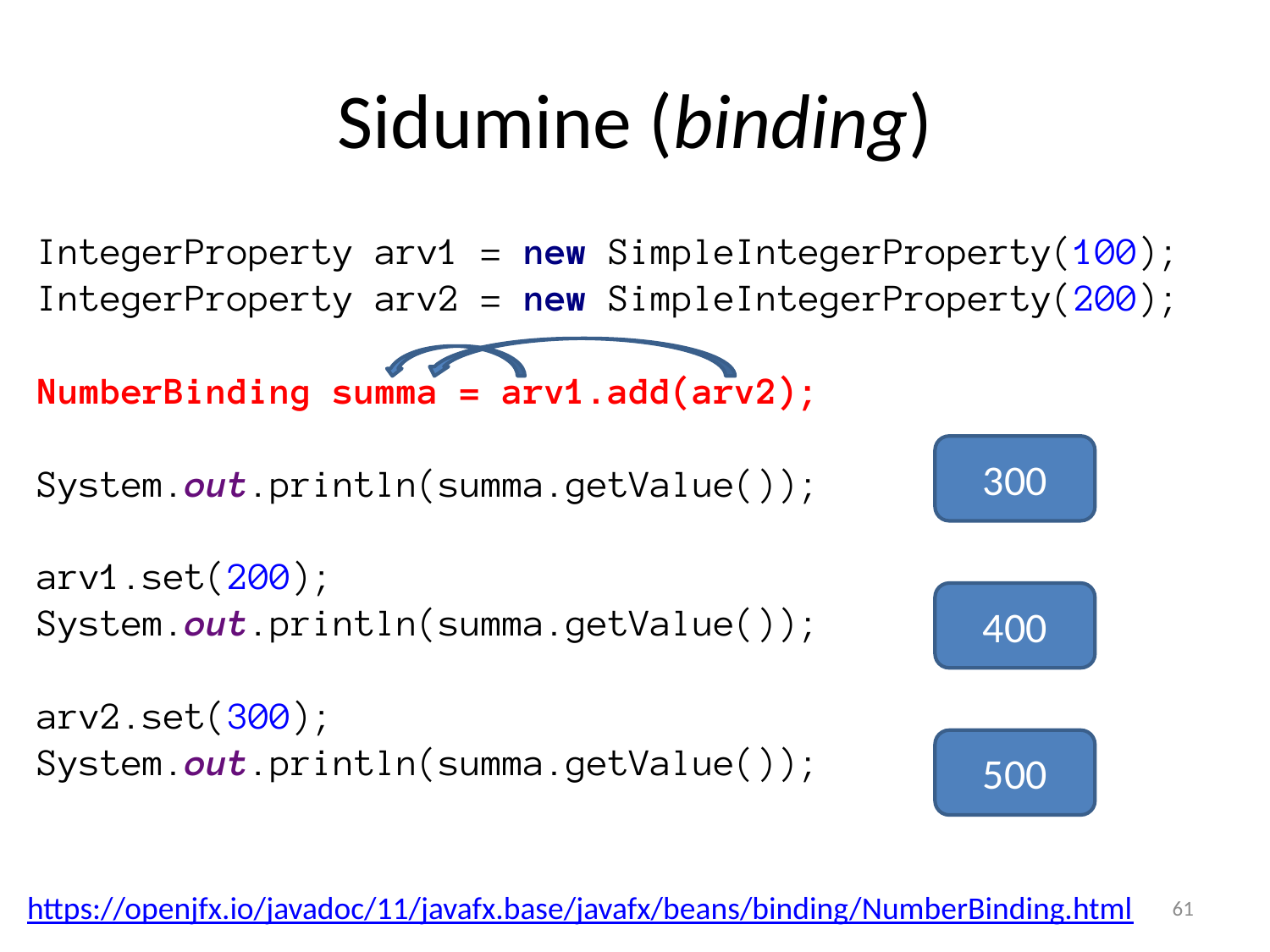

# Sidumine (binding)
IntegerProperty arv1 = new SimpleIntegerProperty(100);
IntegerProperty arv2 = new SimpleIntegerProperty(200);
NumberBinding summa = arv1.add(arv2);
System.out.println(summa.getValue());
arv1.set(200);
System.out.println(summa.getValue());
arv2.set(300);
System.out.println(summa.getValue());

300
400
500
https://openjfx.io/javadoc/11/javafx.base/javafx/beans/binding/NumberBinding.html
61